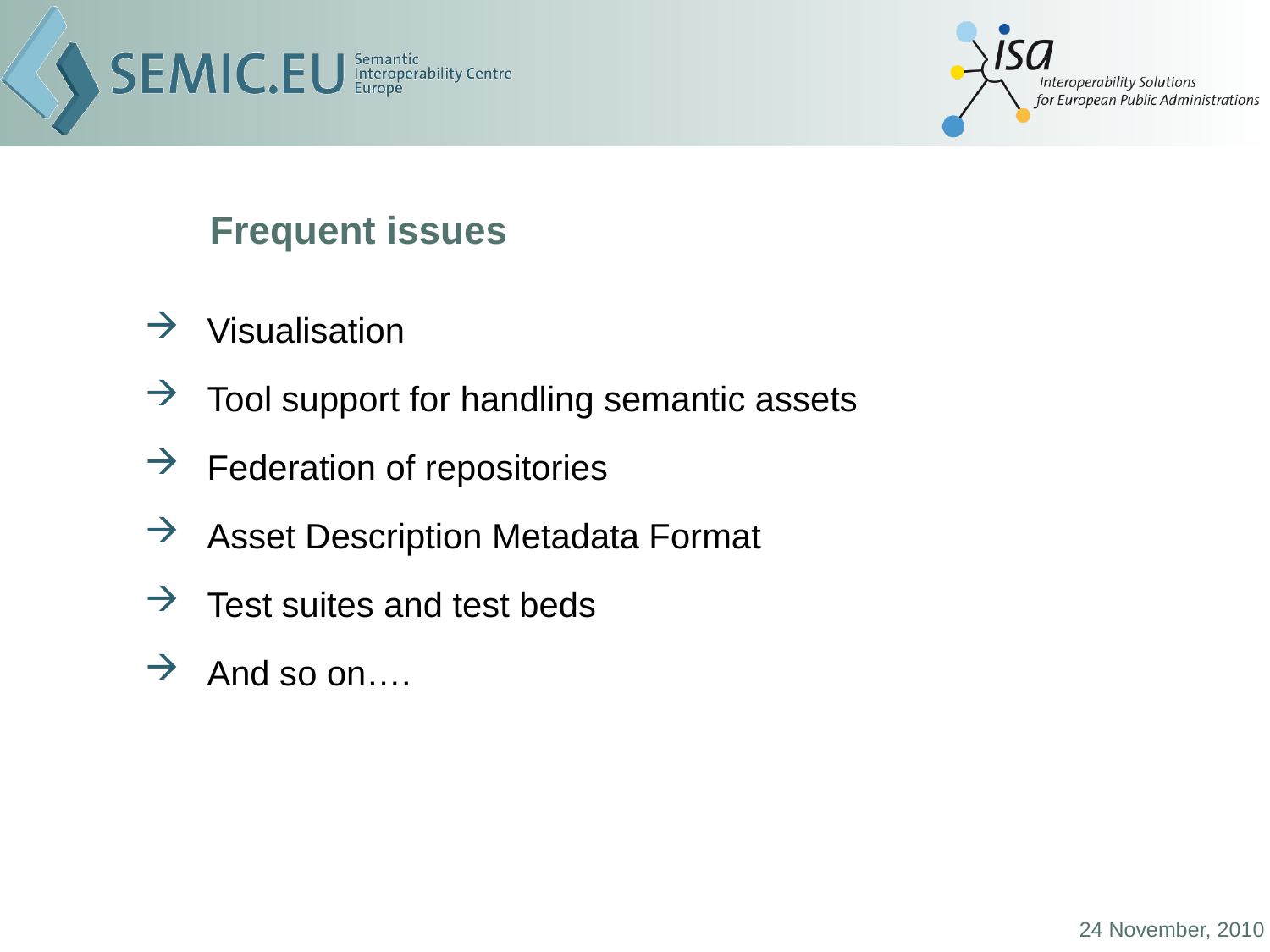

# Frequent issues
Visualisation
Tool support for handling semantic assets
Federation of repositories
Asset Description Metadata Format
Test suites and test beds
And so on….

24 November, 2010